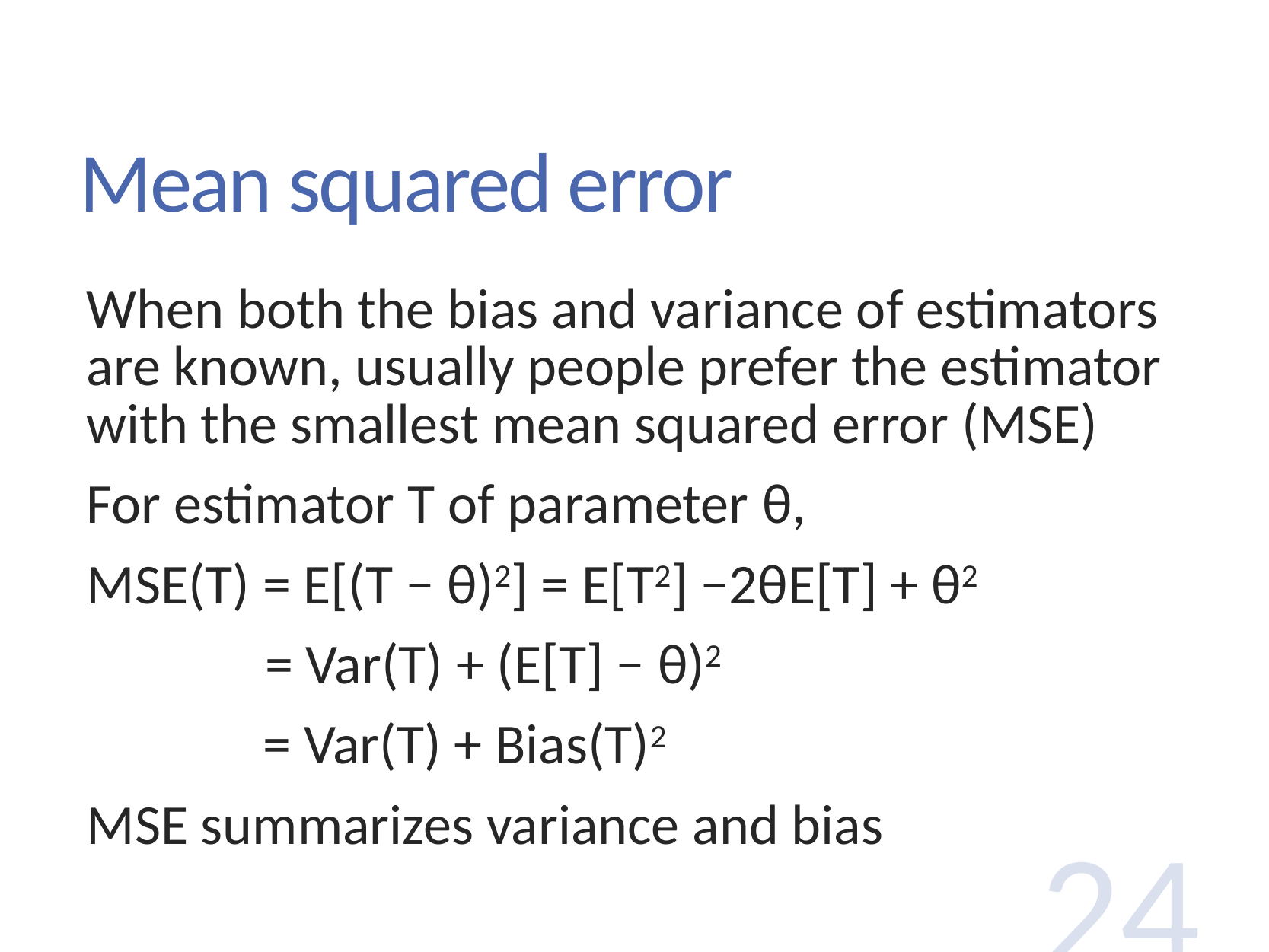

# Mean squared error
When both the bias and variance of estimators are known, usually people prefer the estimator with the smallest mean squared error (MSE)
For estimator T of parameter θ,
MSE(T) = E[(T − θ)2] = E[T2] −2θE[T] + θ2
              = Var(T) + (E[T] − θ)2
 	     = Var(T) + Bias(T)2
MSE summarizes variance and bias
24